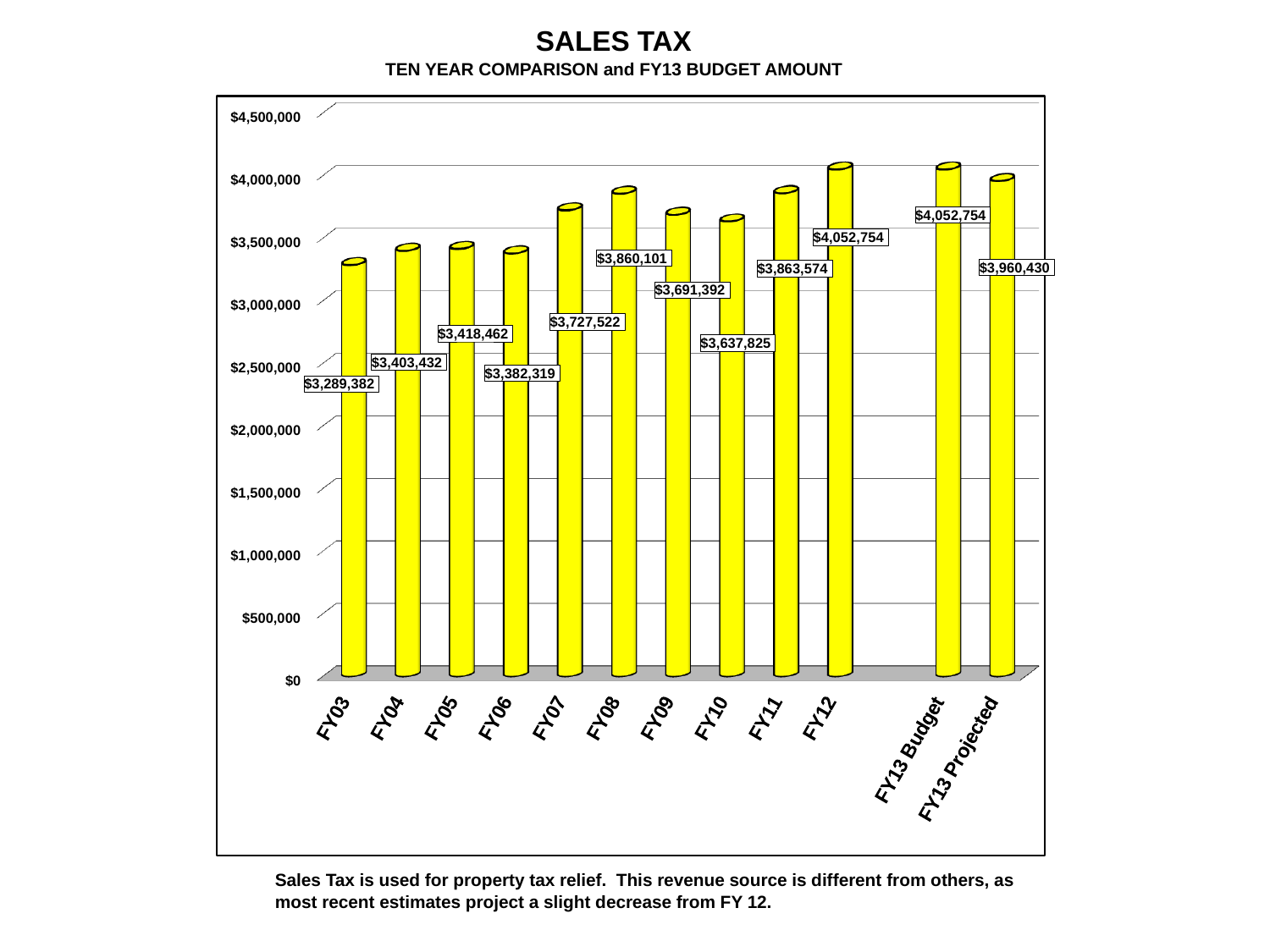

| SALES TAX |  |  |  |  |
| --- | --- | --- | --- | --- |
|  |  | TEN YEAR COMPARISON and FY13 BUDGET AMOUNT |  |  |

[unsupported chart]

| Sales Tax is used for property tax relief. This revenue source is different from others, as |  |
| --- | --- |
| most recent estimates project a slight decrease from FY 12. |  |